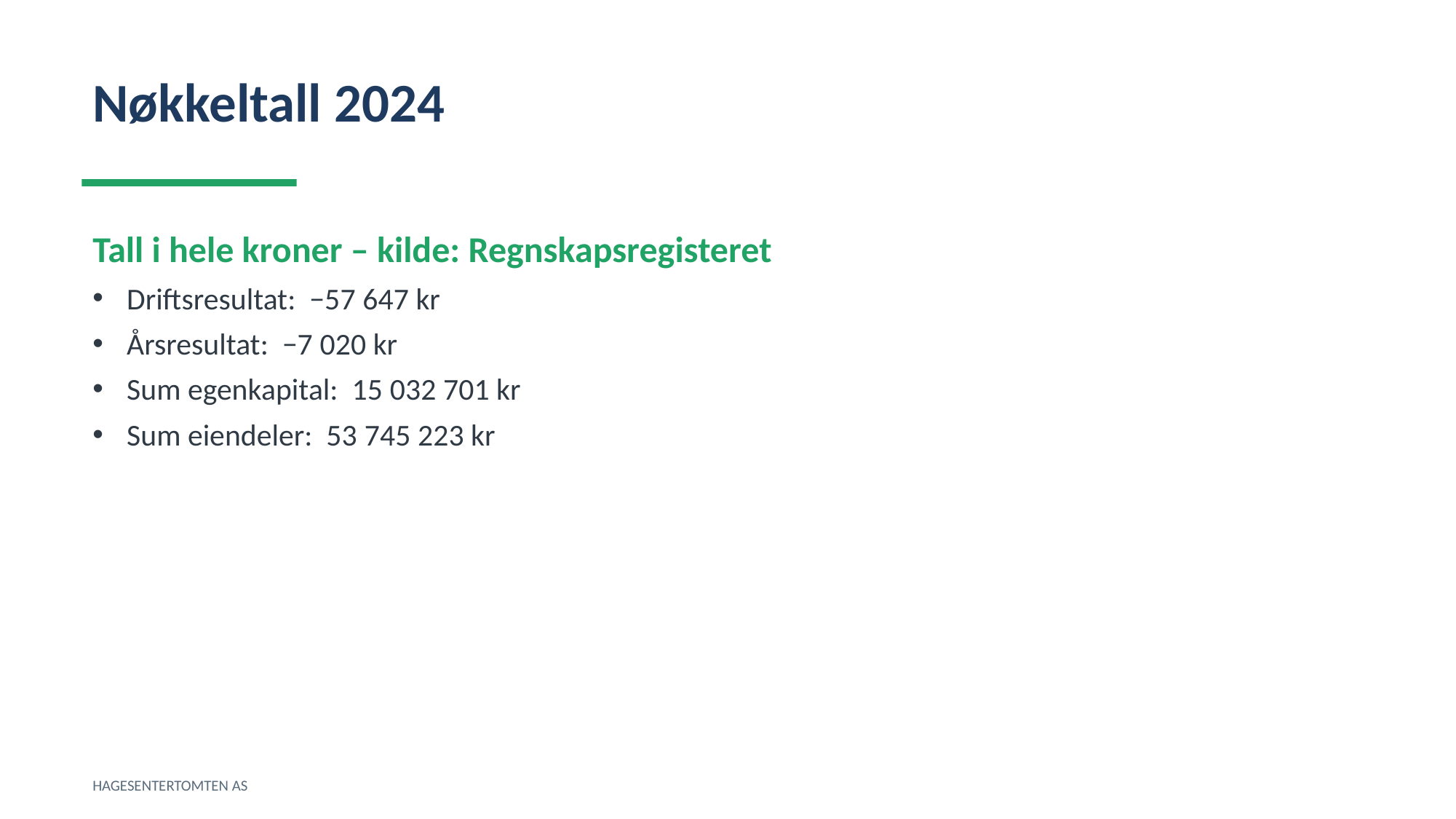

Nøkkeltall 2024

Tall i hele kroner – kilde: Regnskapsregisteret
Driftsresultat:  −57 647 kr
Årsresultat:  −7 020 kr
Sum egenkapital:  15 032 701 kr
Sum eiendeler:  53 745 223 kr
HAGESENTERTOMTEN AS